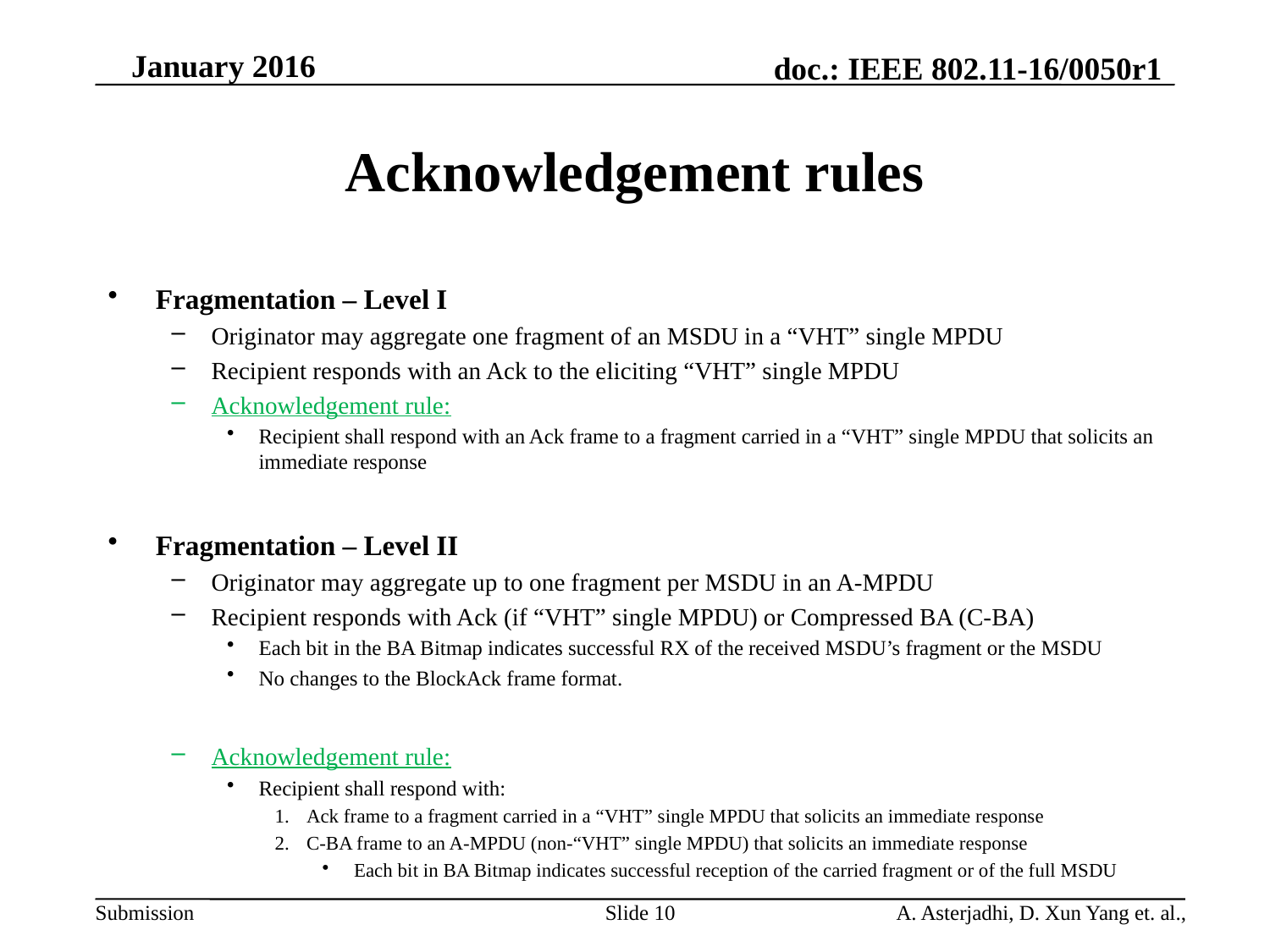

# Acknowledgement rules
Fragmentation – Level I
Originator may aggregate one fragment of an MSDU in a “VHT” single MPDU
Recipient responds with an Ack to the eliciting “VHT” single MPDU
Acknowledgement rule:
Recipient shall respond with an Ack frame to a fragment carried in a “VHT” single MPDU that solicits an immediate response

Fragmentation – Level II
Originator may aggregate up to one fragment per MSDU in an A-MPDU
Recipient responds with Ack (if “VHT” single MPDU) or Compressed BA (C-BA)
Each bit in the BA Bitmap indicates successful RX of the received MSDU’s fragment or the MSDU
No changes to the BlockAck frame format.

Acknowledgement rule:
Recipient shall respond with:
Ack frame to a fragment carried in a “VHT” single MPDU that solicits an immediate response
C-BA frame to an A-MPDU (non-“VHT” single MPDU) that solicits an immediate response
Each bit in BA Bitmap indicates successful reception of the carried fragment or of the full MSDU
Slide 10
A. Asterjadhi, D. Xun Yang et. al.,